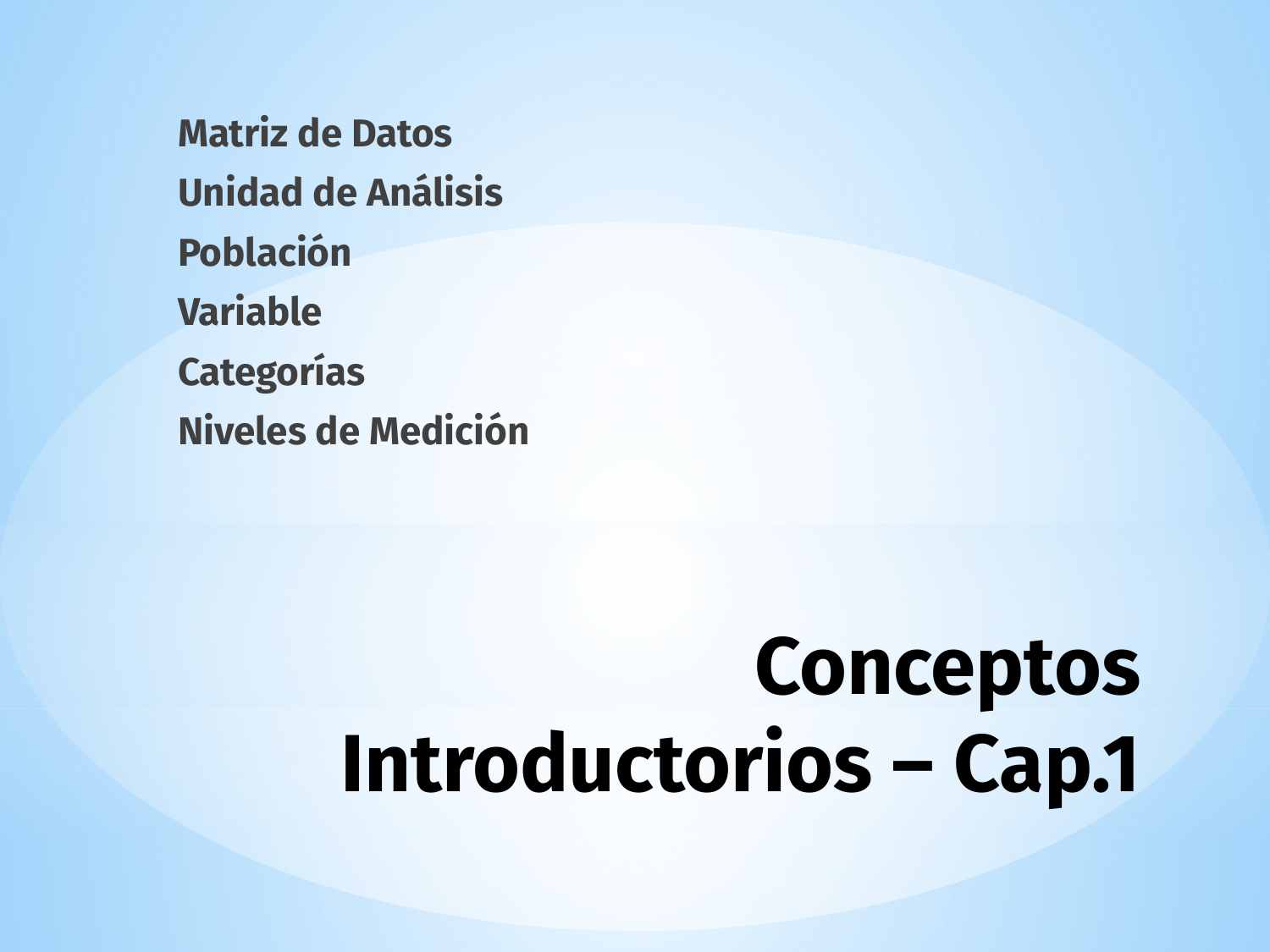

Matriz de Datos
Unidad de Análisis
Población
Variable
Categorías
Niveles de Medición
# Conceptos Introductorios – Cap.1